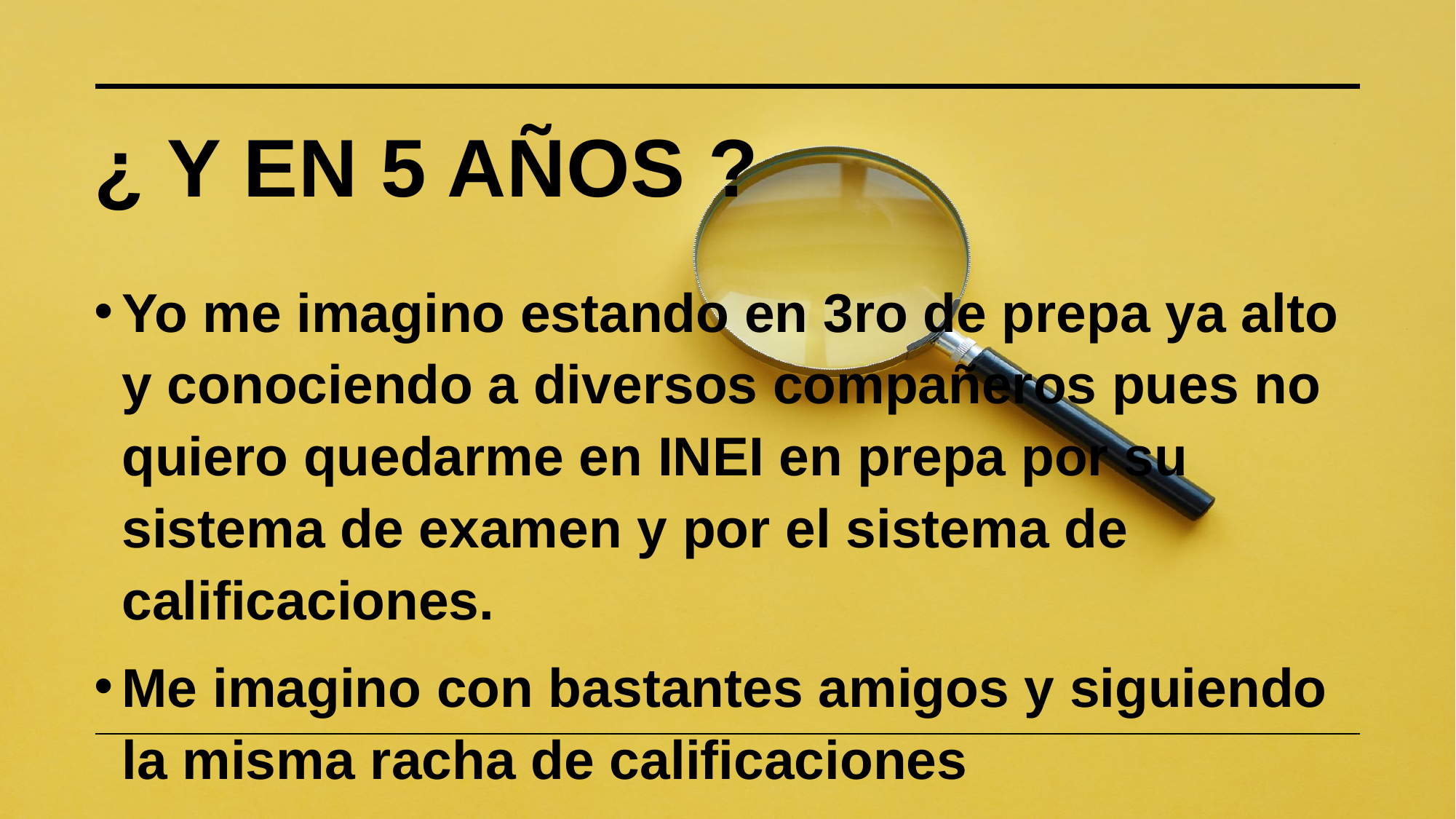

# ¿ Y EN 5 AÑOS ?
Yo me imagino estando en 3ro de prepa ya alto y conociendo a diversos compañeros pues no quiero quedarme en INEI en prepa por su sistema de examen y por el sistema de calificaciones.
Me imagino con bastantes amigos y siguiendo la misma racha de calificaciones